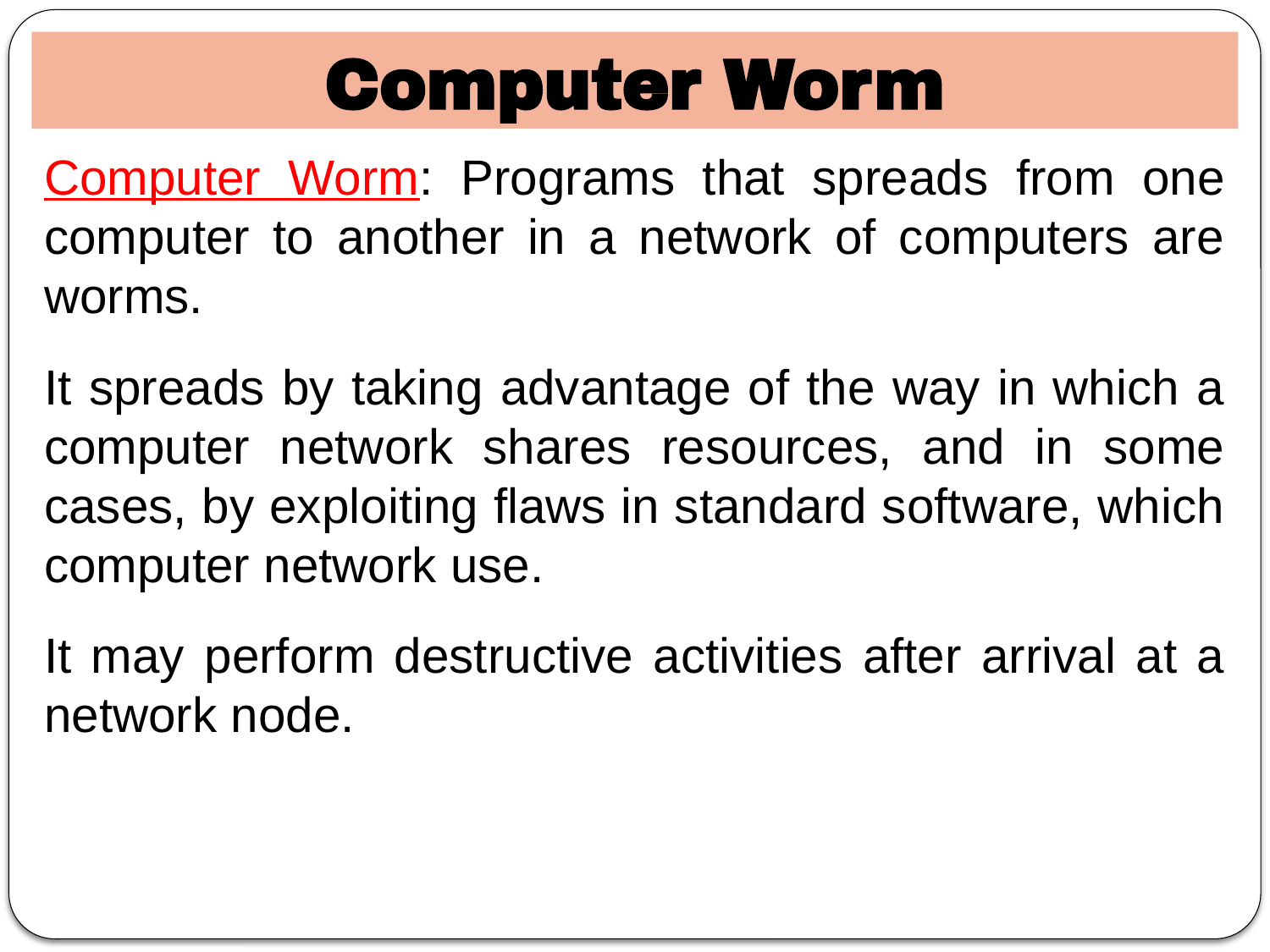

Computer Worm
Computer Worm: Programs that spreads from one computer to another in a network of computers are worms.
It spreads by taking advantage of the way in which a computer network shares resources, and in some cases, by exploiting flaws in standard software, which computer network use.
It may perform destructive activities after arrival at a network node.